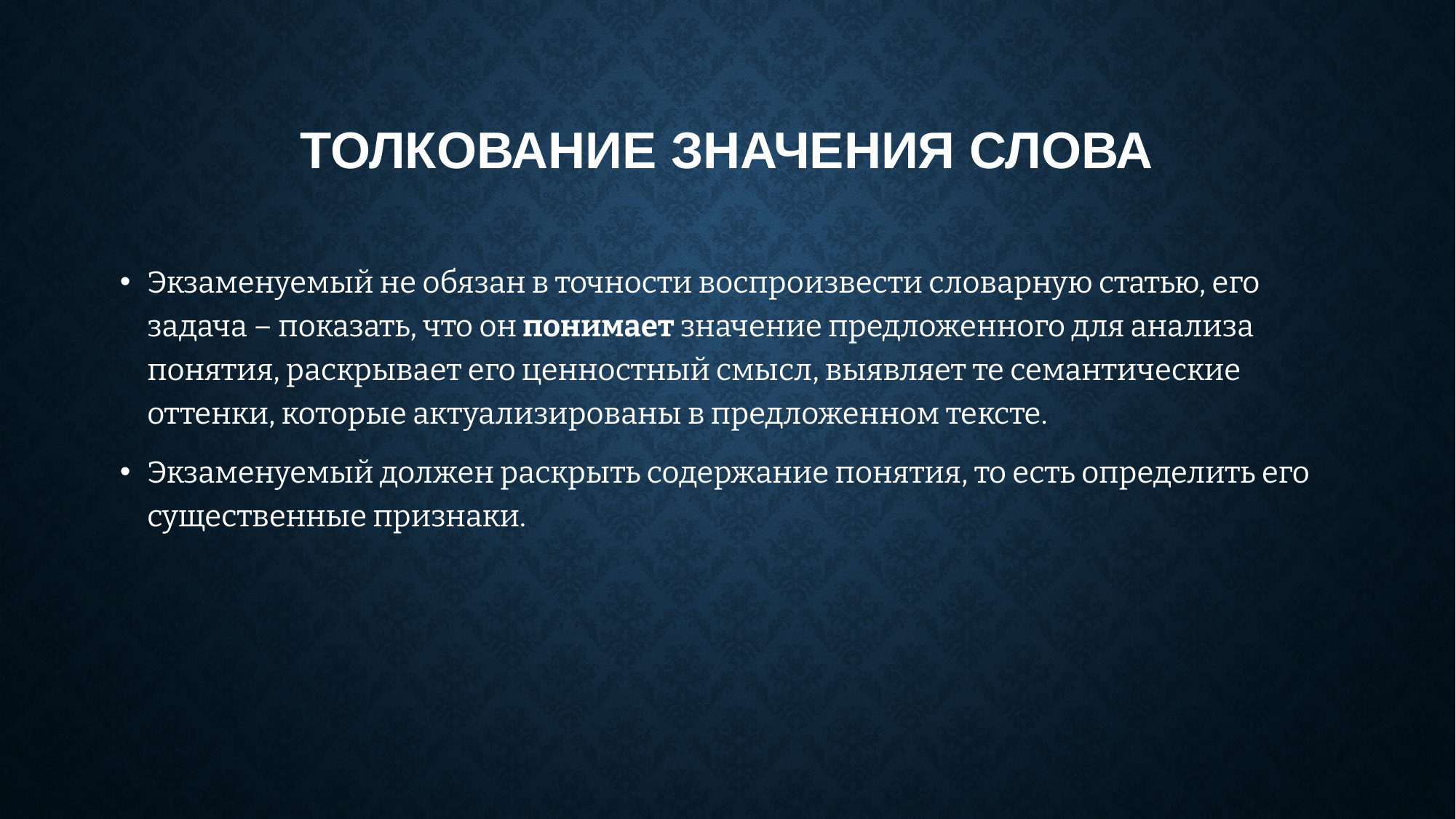

# Толкование значения слова
Экзаменуемый не обязан в точности воспроизвести словарную статью, его задача – показать, что он понимает значение предложенного для анализа понятия, раскрывает его ценностный смысл, выявляет те семантические оттенки, которые актуализированы в предложенном тексте.
Экзаменуемый должен раскрыть содержание понятия, то есть определить его существенные признаки.